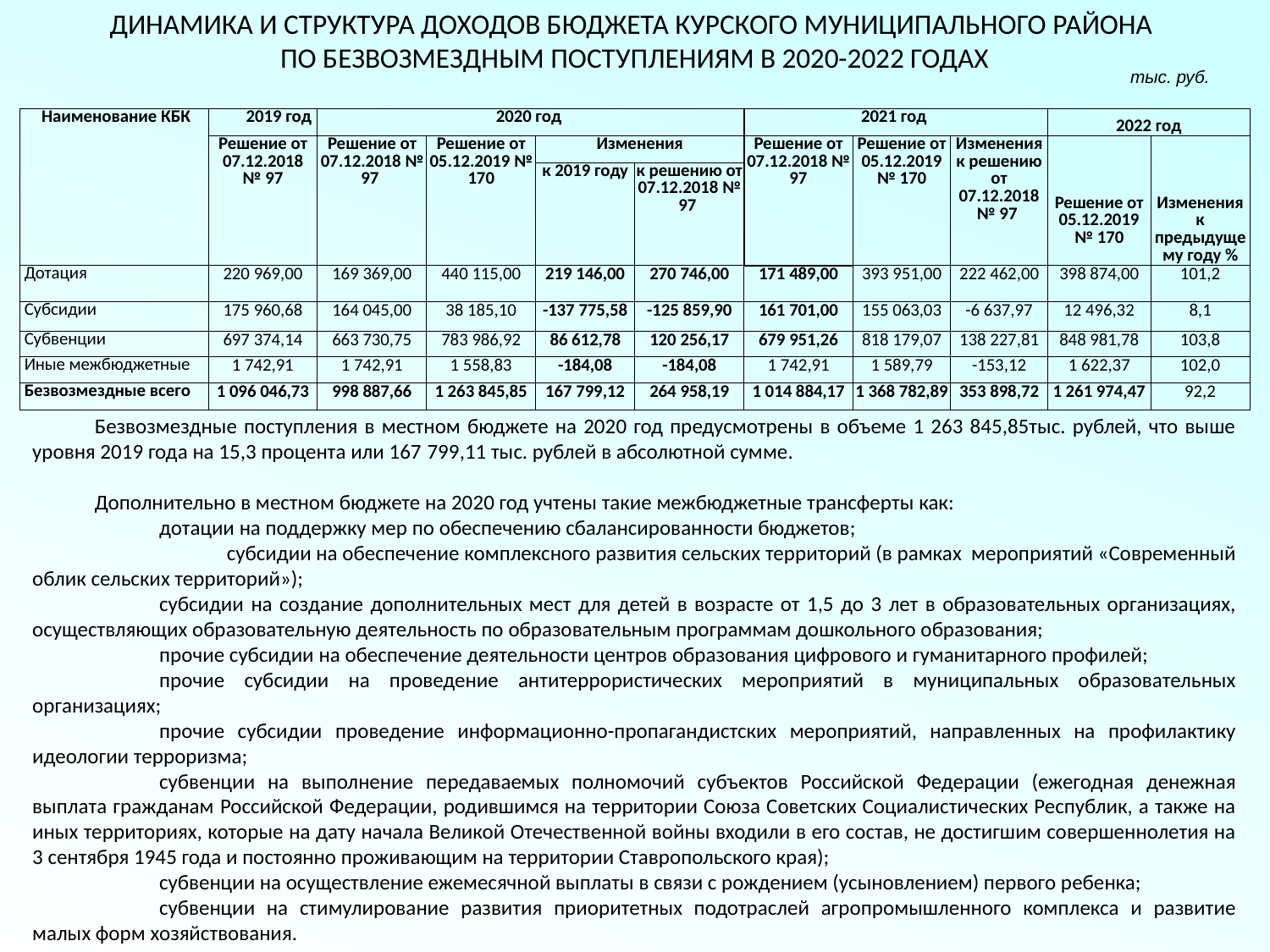

ДИНАМИКА И СТРУКТУРА ДОХОДОВ БЮДЖЕТА КУРСКОГО МУНИЦИПАЛЬНОГО РАЙОНА
ПО БЕЗВОЗМЕЗДНЫМ ПОСТУПЛЕНИЯМ В 2020-2022 ГОДАХ
тыс. руб.
| Наименование КБК | 2019 год | 2020 год |  |  |  | 2021 год |  |  | 2022 год |  |
| --- | --- | --- | --- | --- | --- | --- | --- | --- | --- | --- |
|  | Решение от 07.12.2018 № 97 | Решение от 07.12.2018 № 97 | Решение от 05.12.2019 № 170 | Изменения |  | Решение от 07.12.2018 № 97 | Решение от 05.12.2019 № 170 | Изменения к решению от 07.12.2018 № 97 | Решение от 05.12.2019 № 170 | Изменения к предыдущему году % |
|  |  |  |  | к 2019 году | к решению от 07.12.2018 № 97 |  |  |  |  |  |
| Дотация | 220 969,00 | 169 369,00 | 440 115,00 | 219 146,00 | 270 746,00 | 171 489,00 | 393 951,00 | 222 462,00 | 398 874,00 | 101,2 |
| Субсидии | 175 960,68 | 164 045,00 | 38 185,10 | -137 775,58 | -125 859,90 | 161 701,00 | 155 063,03 | -6 637,97 | 12 496,32 | 8,1 |
| Субвенции | 697 374,14 | 663 730,75 | 783 986,92 | 86 612,78 | 120 256,17 | 679 951,26 | 818 179,07 | 138 227,81 | 848 981,78 | 103,8 |
| Иные межбюджетные | 1 742,91 | 1 742,91 | 1 558,83 | -184,08 | -184,08 | 1 742,91 | 1 589,79 | -153,12 | 1 622,37 | 102,0 |
| Безвозмездные всего | 1 096 046,73 | 998 887,66 | 1 263 845,85 | 167 799,12 | 264 958,19 | 1 014 884,17 | 1 368 782,89 | 353 898,72 | 1 261 974,47 | 92,2 |
Безвозмездные поступления в местном бюджете на 2020 год предусмотрены в объеме 1 263 845,85тыс. рублей, что выше уровня 2019 года на 15,3 процента или 167 799,11 тыс. рублей в абсолютной сумме.

Дополнительно в местном бюджете на 2020 год учтены такие межбюджетные трансферты как:
	дотации на поддержку мер по обеспечению сбалансированности бюджетов;
                           субсидии на обеспечение комплексного развития сельских территорий (в рамках  мероприятий «Современный облик сельских территорий»);
	субсидии на создание дополнительных мест для детей в возрасте от 1,5 до 3 лет в образовательных организациях, осуществляющих образовательную деятельность по образовательным программам дошкольного образования;
	прочие субсидии на обеспечение деятельности центров образования цифрового и гуманитарного профилей;
	прочие субсидии на проведение антитеррористических мероприятий в муниципальных образовательных организациях;
	прочие субсидии проведение информационно-пропагандистских мероприятий, направленных на профилактику идеологии терроризма;
	субвенции на выполнение передаваемых полномочий субъектов Российской Федерации (ежегодная денежная выплата гражданам Российской Федерации, родившимся на территории Союза Советских Социалистических Республик, а также на иных территориях, которые на дату начала Великой Отечественной войны входили в его состав, не достигшим совершеннолетия на 3 сентября 1945 года и постоянно проживающим на территории Ставропольского края);
	субвенции на осуществление ежемесячной выплаты в связи с рождением (усыновлением) первого ребенка;
	субвенции на стимулирование развития приоритетных подотраслей агропромышленного комплекса и развитие малых форм хозяйствования.